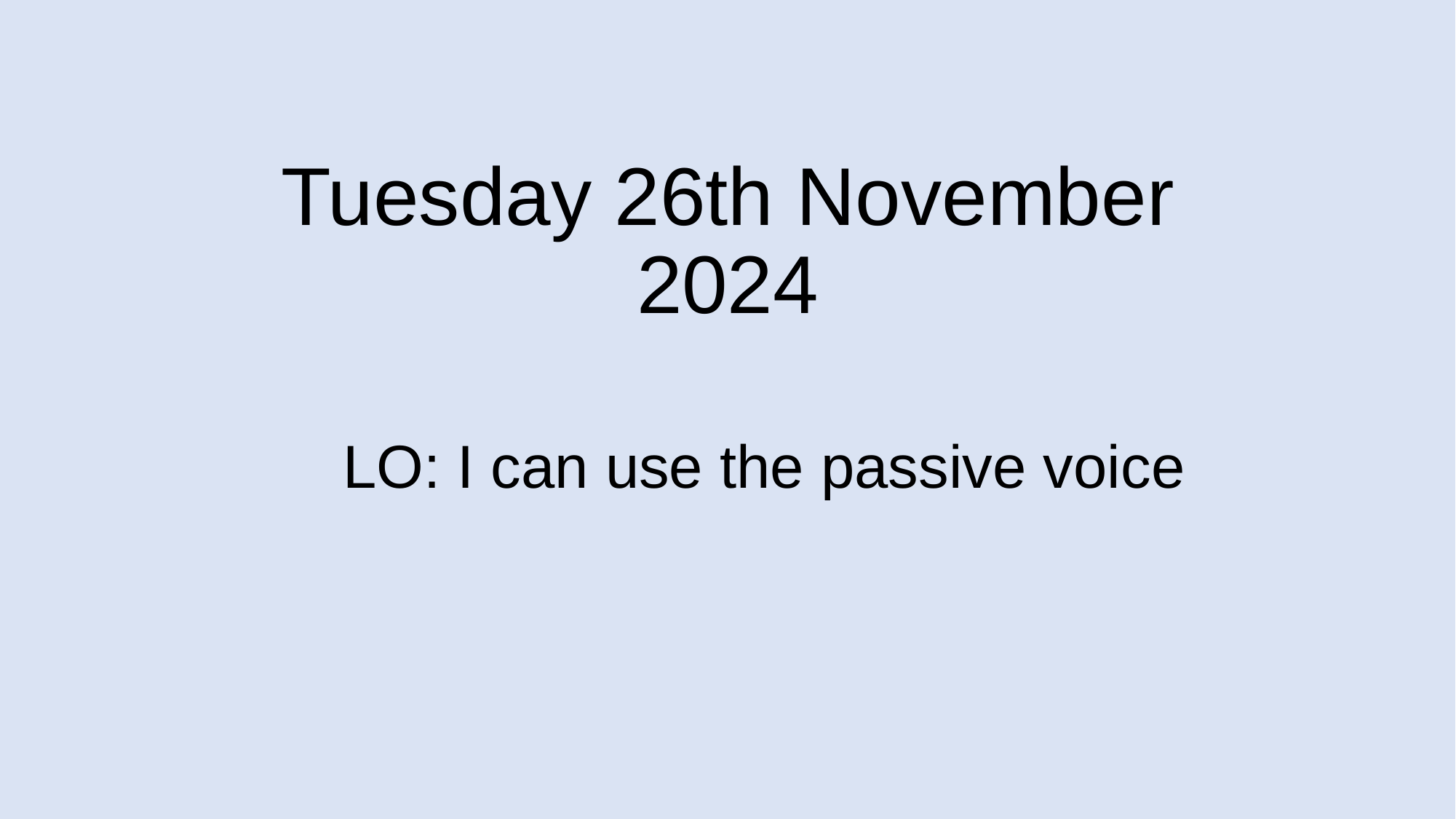

# Tuesday 26th November 2024
LO: I can use the passive voice